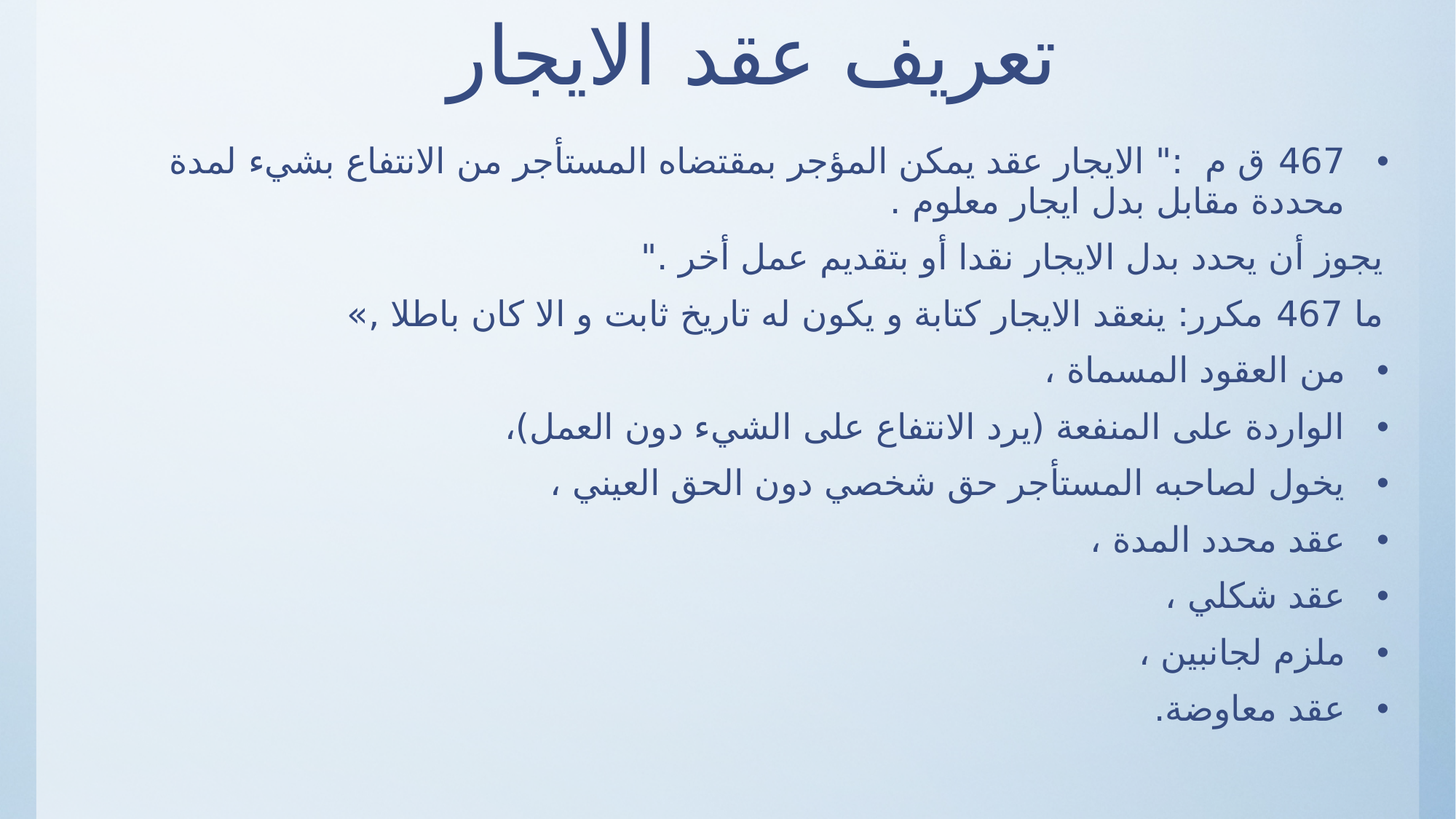

# تعريف عقد الايجار
467 ق م  :" الايجار عقد يمكن المؤجر بمقتضاه المستأجر من الانتفاع بشيء لمدة محددة مقابل بدل ايجار معلوم .
يجوز أن يحدد بدل الايجار نقدا أو بتقديم عمل أخر ."
ما 467 مكرر: ينعقد الايجار كتابة و يكون له تاريخ ثابت و الا كان باطلا ,»
من العقود المسماة ،
الواردة على المنفعة (يرد الانتفاع على الشيء دون العمل)،
يخول لصاحبه المستأجر حق شخصي دون الحق العيني ،
عقد محدد المدة ،
عقد شكلي ،
ملزم لجانبين ،
عقد معاوضة.